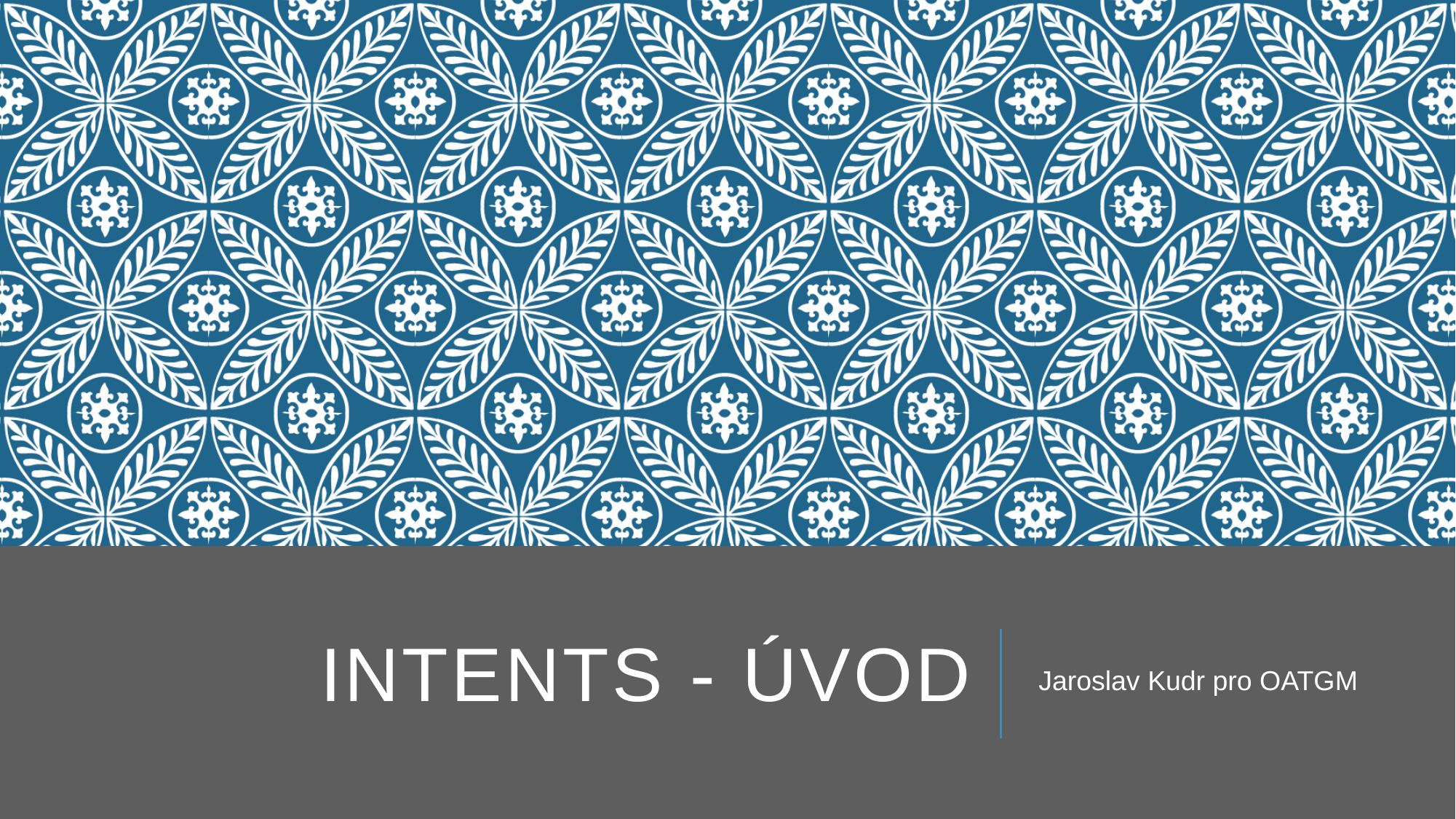

# Intents - úvod
Jaroslav Kudr pro OATGM